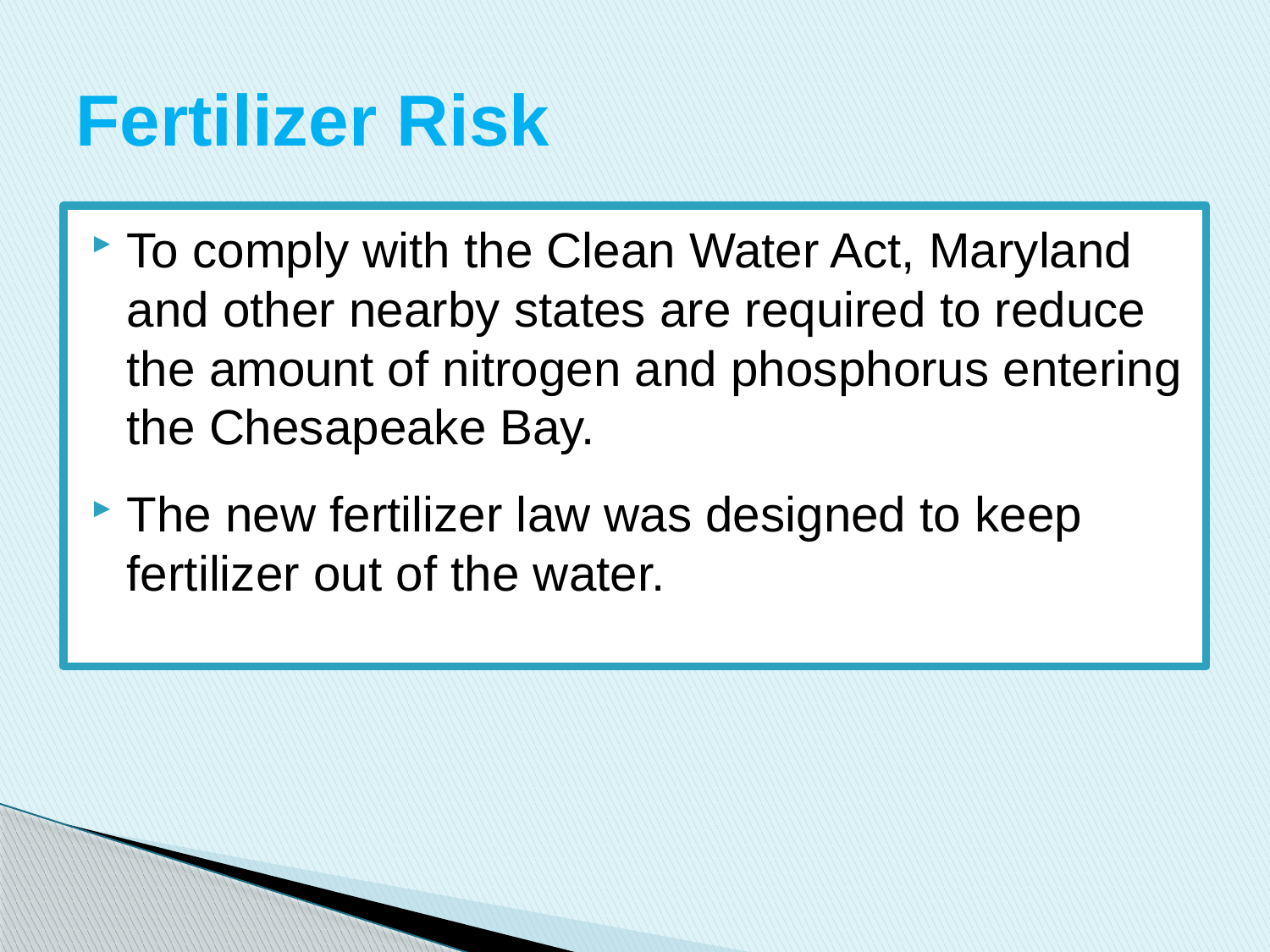

# Fertilizer Risk
To comply with the Clean Water Act, Maryland and other nearby states are required to reduce the amount of nitrogen and phosphorus entering the Chesapeake Bay.
The new fertilizer law was designed to keep fertilizer out of the water.